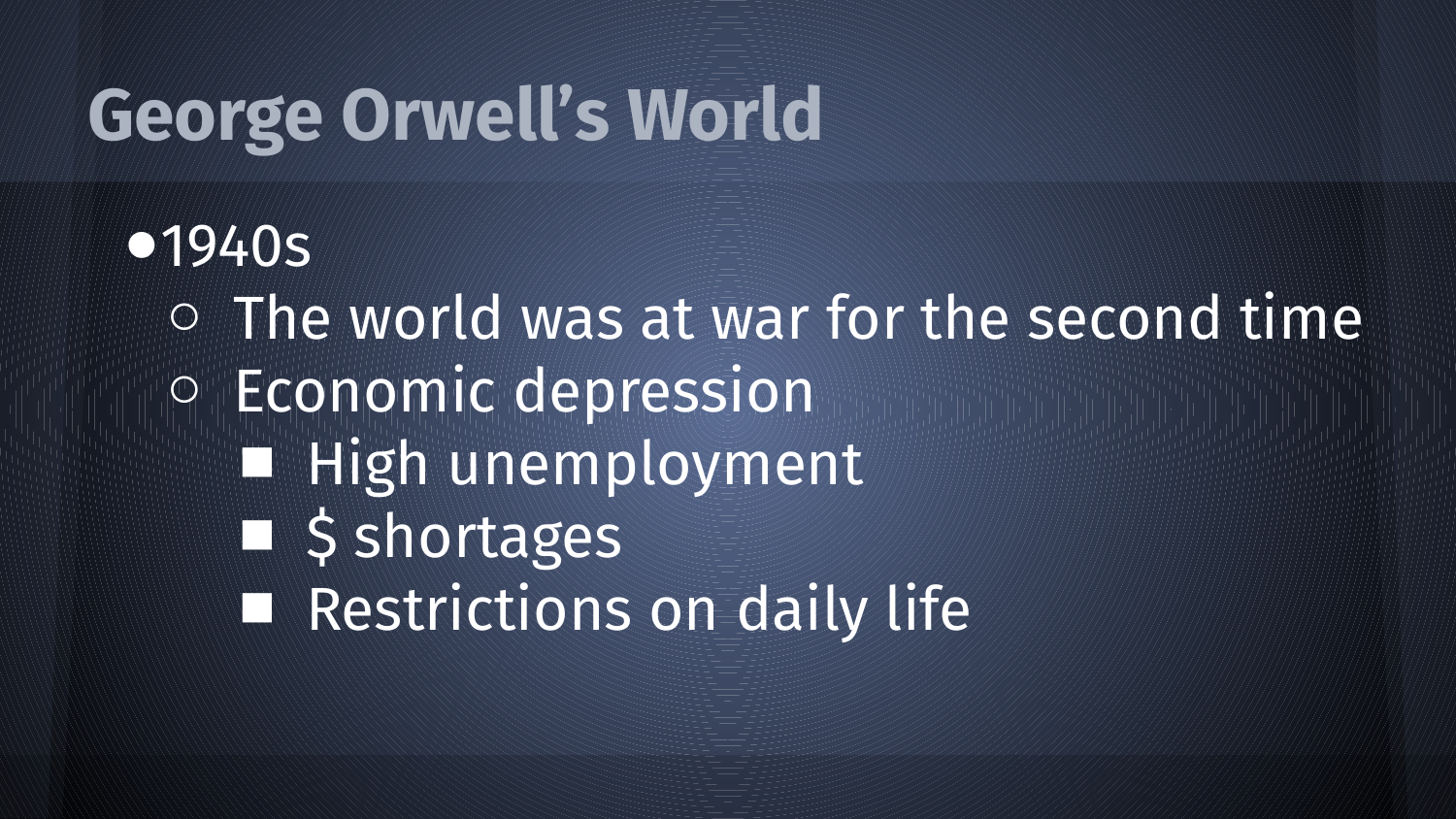

# George Orwell’s World
1940s
The world was at war for the second time
Economic depression
High unemployment
$ shortages
Restrictions on daily life